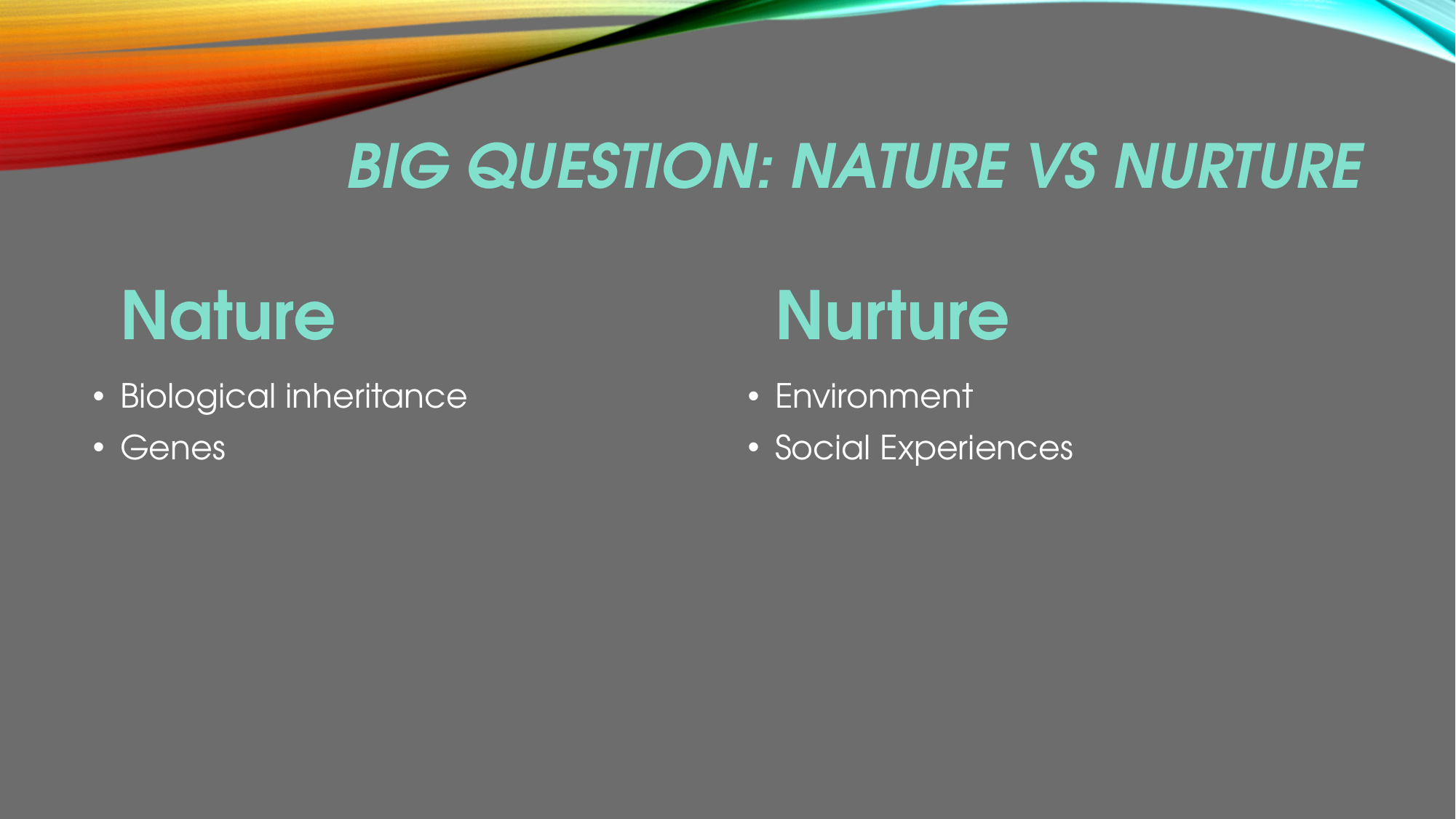

# Big question: nature vs nurture
Nature
Nurture
Biological inheritance
Genes
Environment
Social Experiences